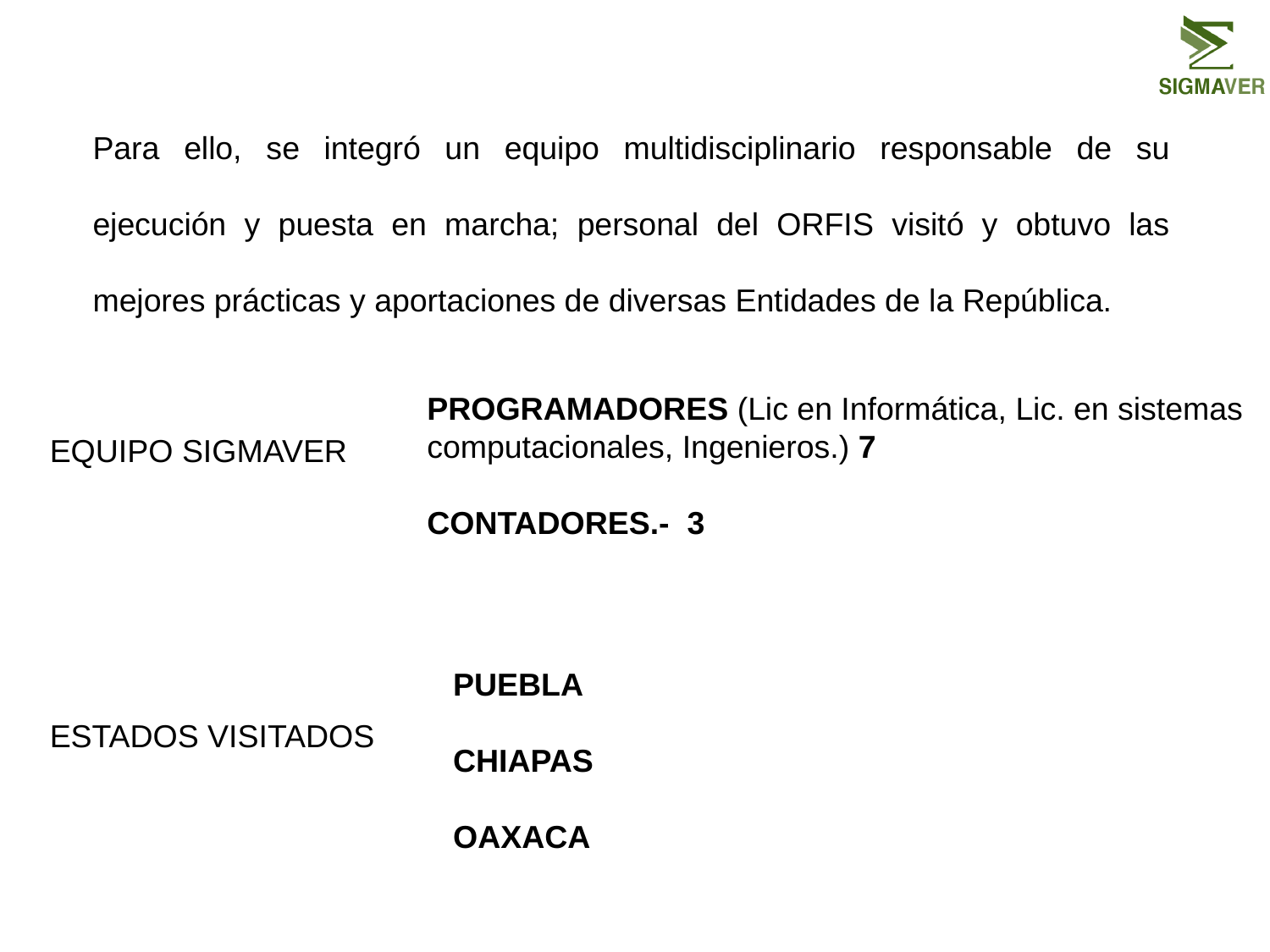

Para ello, se integró un equipo multidisciplinario responsable de su ejecución y puesta en marcha; personal del ORFIS visitó y obtuvo las mejores prácticas y aportaciones de diversas Entidades de la República.
PROGRAMADORES (Lic en Informática, Lic. en sistemas computacionales, Ingenieros.) 7

CONTADORES.-  3
EQUIPO SIGMAVER
PUEBLA

CHIAPAS

OAXACA
ESTADOS VISITADOS